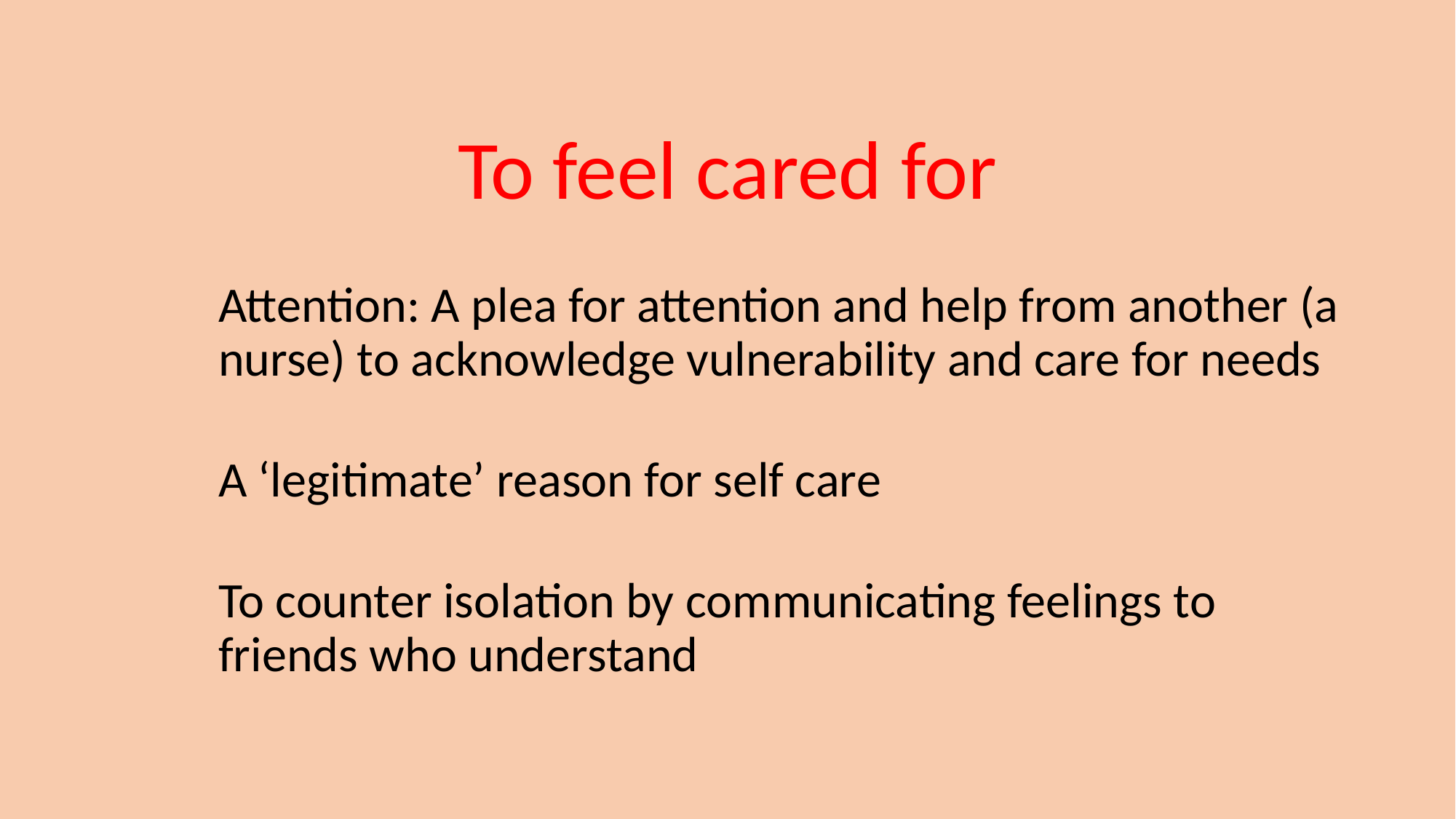

#
To feel cared for

Attention: A plea for attention and help from another (a nurse) to acknowledge vulnerability and care for needs

A ‘legitimate’ reason for self care

To counter isolation by communicating feelings to friends who understand